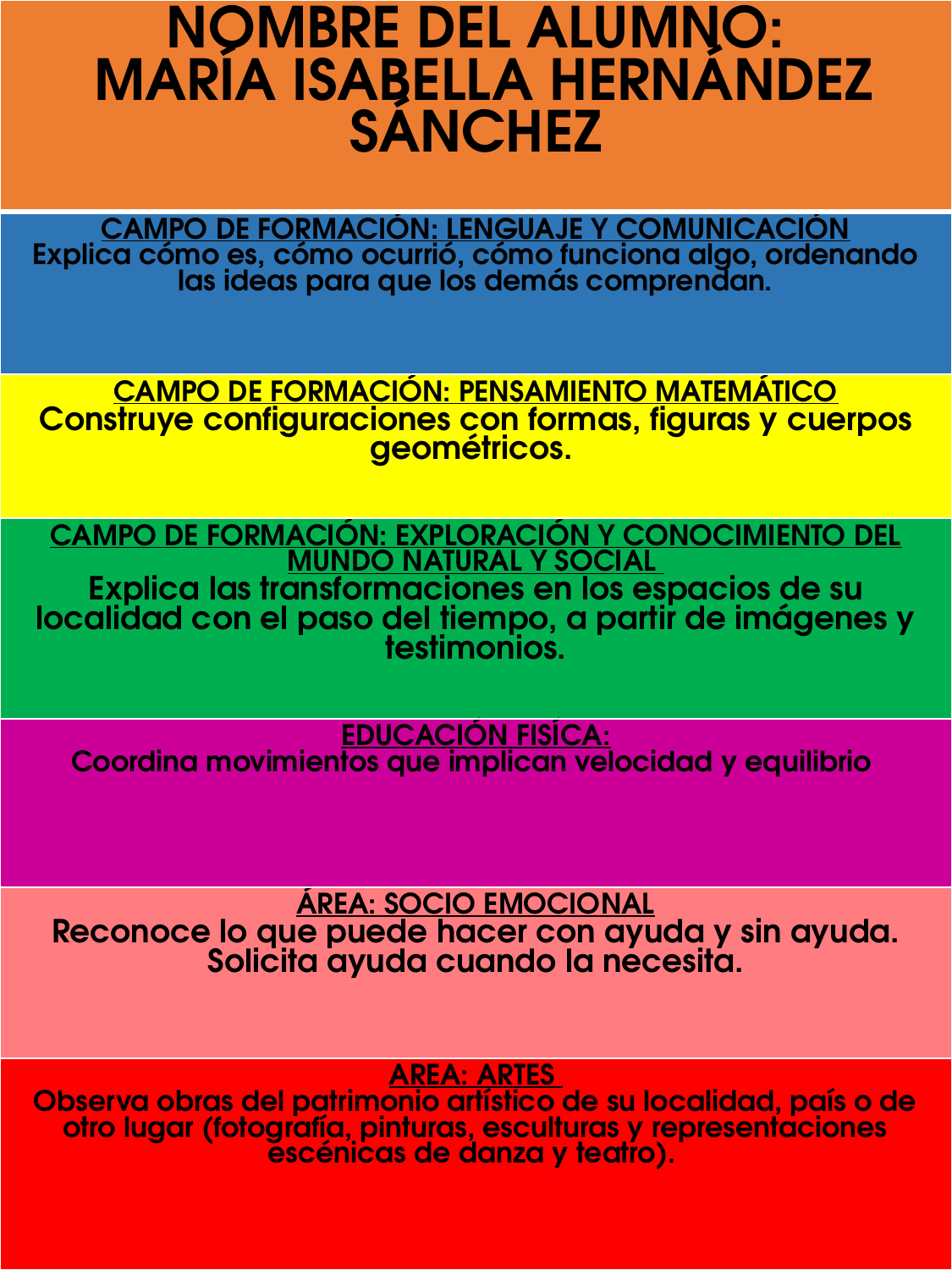

| NOMBRE DEL ALUMNO: MARÍA ISABELLA HERNÁNDEZ SÁNCHEZ |
| --- |
| CAMPO DE FORMACIÓN: LENGUAJE Y COMUNICACIÓN Explica cómo es, cómo ocurrió, cómo funciona algo, ordenando las ideas para que los demás comprendan. |
| CAMPO DE FORMACIÓN: PENSAMIENTO MATEMÁTICO Construye configuraciones con formas, figuras y cuerpos geométricos. |
| CAMPO DE FORMACIÓN: EXPLORACIÓN Y CONOCIMIENTO DEL MUNDO NATURAL Y SOCIAL Explica las transformaciones en los espacios de su localidad con el paso del tiempo, a partir de imágenes y testimonios. |
| EDUCACIÓN FISÍCA: Coordina movimientos que implican velocidad y equilibrio |
| ÁREA: SOCIO EMOCIONAL Reconoce lo que puede hacer con ayuda y sin ayuda. Solicita ayuda cuando la necesita. |
| AREA: ARTES Observa obras del patrimonio artístico de su localidad, país o de otro lugar (fotografía, pinturas, esculturas y representaciones escénicas de danza y teatro). |